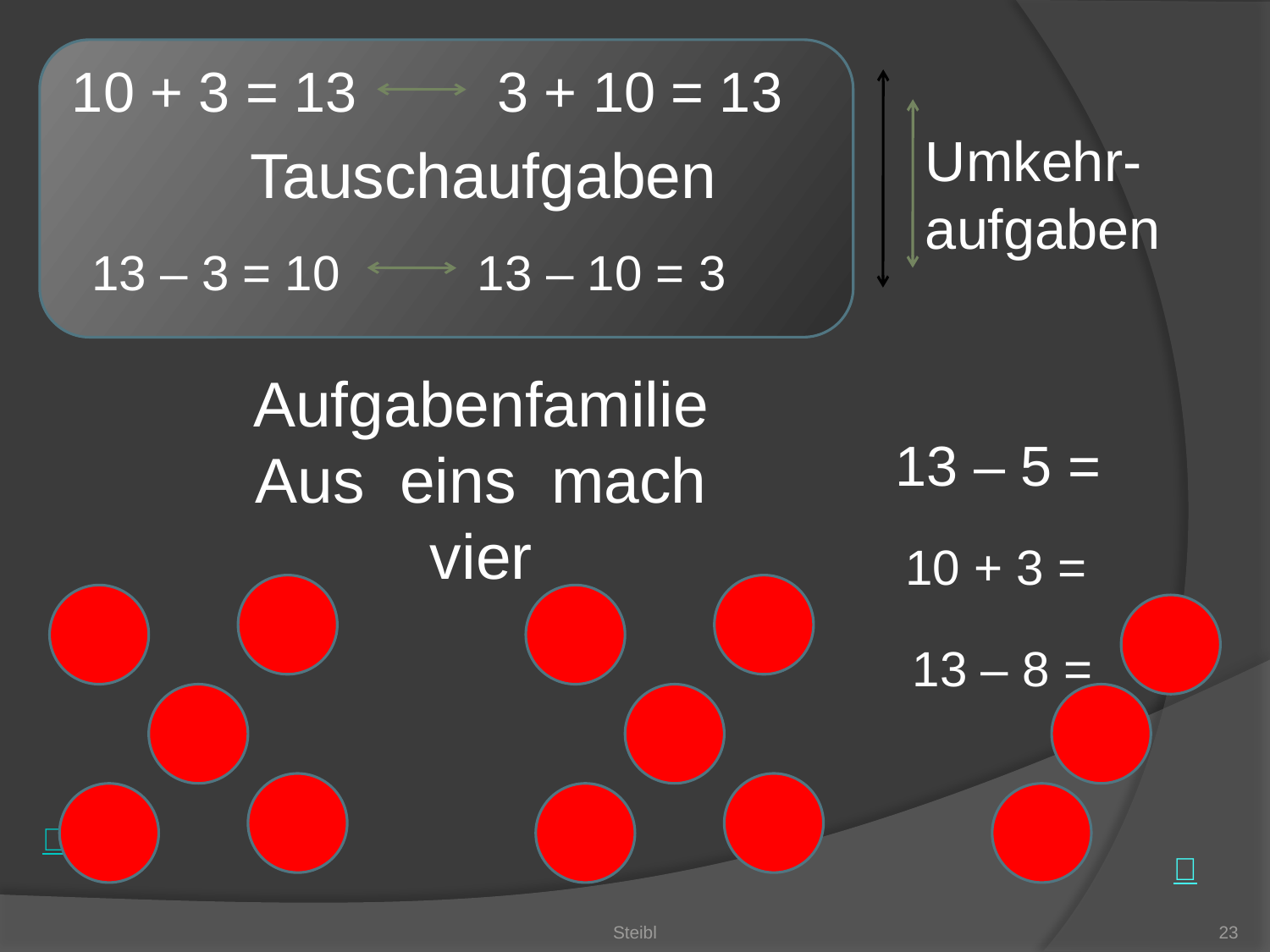

10 + 3 = 13         3 + 10 = 13
Umkehr-
aufgaben
Tauschaufgaben
13 – 3 = 10          13 – 10 = 3
Aufgabenfamilie
Aus  eins  mach vier
13 – 5 =
10 + 3 =
13 – 8 =

Steibl
23